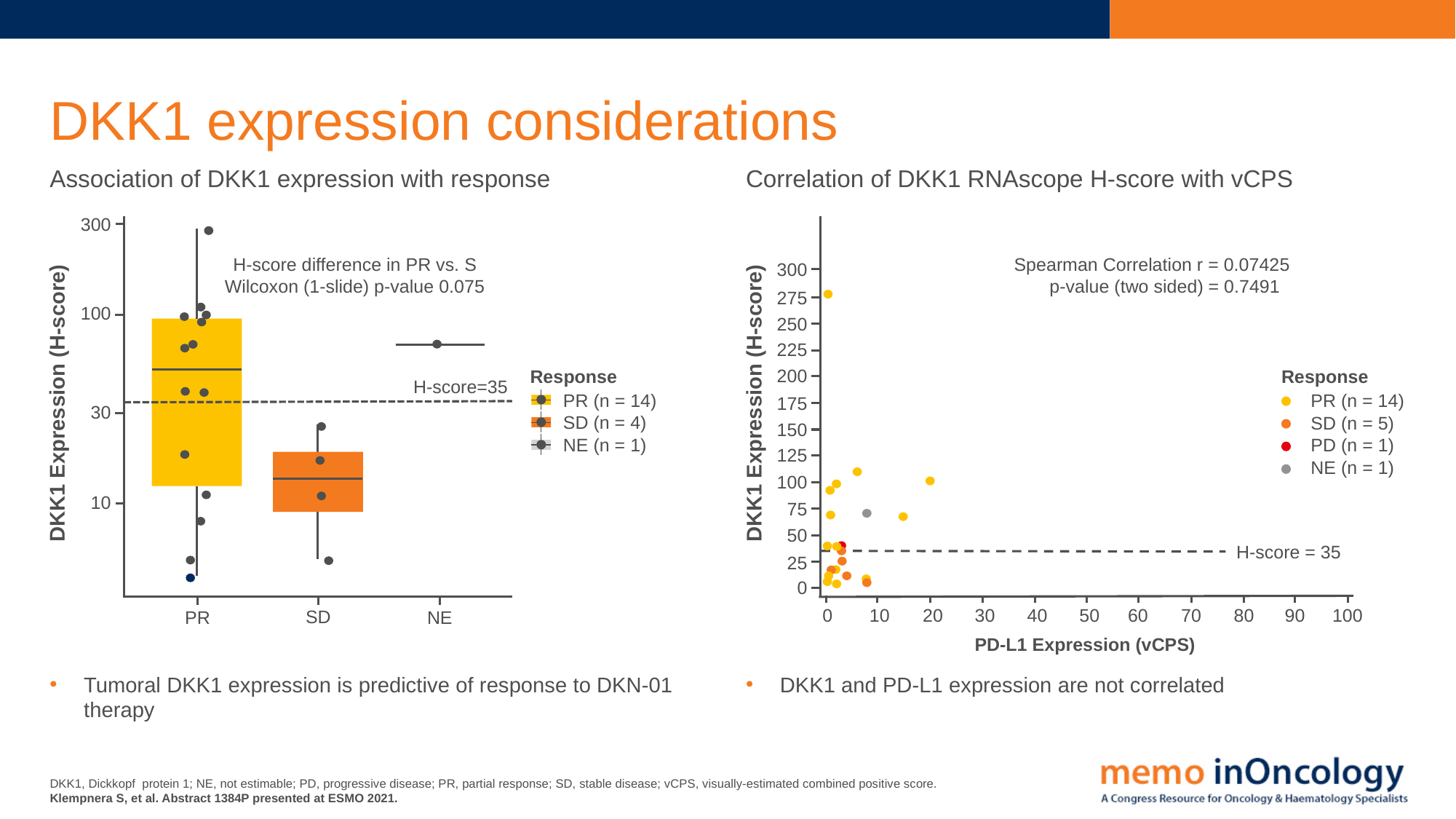

# DKK1 expression considerations
Association of DKK1 expression with response
Correlation of DKK1 RNAscope H-score with vCPS
300

H-score difference in PR vs. S
Wilcoxon (1-slide) p-value 0.075
Spearman Correlation r = 0.07425
     p-value (two sided) = 0.7491
300
275

100

250

225

200
Response
Response
H-score=35
PR (n = 14)
PR (n = 14)
DKK1 Expression (H-score)
DKK1 Expression (H-score)
175

30

SD (n = 4)
SD (n = 5)

150

NE (n = 1)
PD (n = 1)

125

NE (n = 1)

100

10

75

50
H-score = 35

25

0

0
10
20
30
40
50
60
70
80
90
100
SD
PR
NE
PD-L1 Expression (vCPS)
Tumoral DKK1 expression is predictive of response to DKN-01 therapy
DKK1 and PD-L1 expression are not correlated

DKK1, Dickkopf  protein 1; NE, not estimable; PD, progressive disease; PR, partial response; SD, stable disease; vCPS, visually-estimated combined positive score.
Klempnera S, et al. Abstract 1384P presented at ESMO 2021.